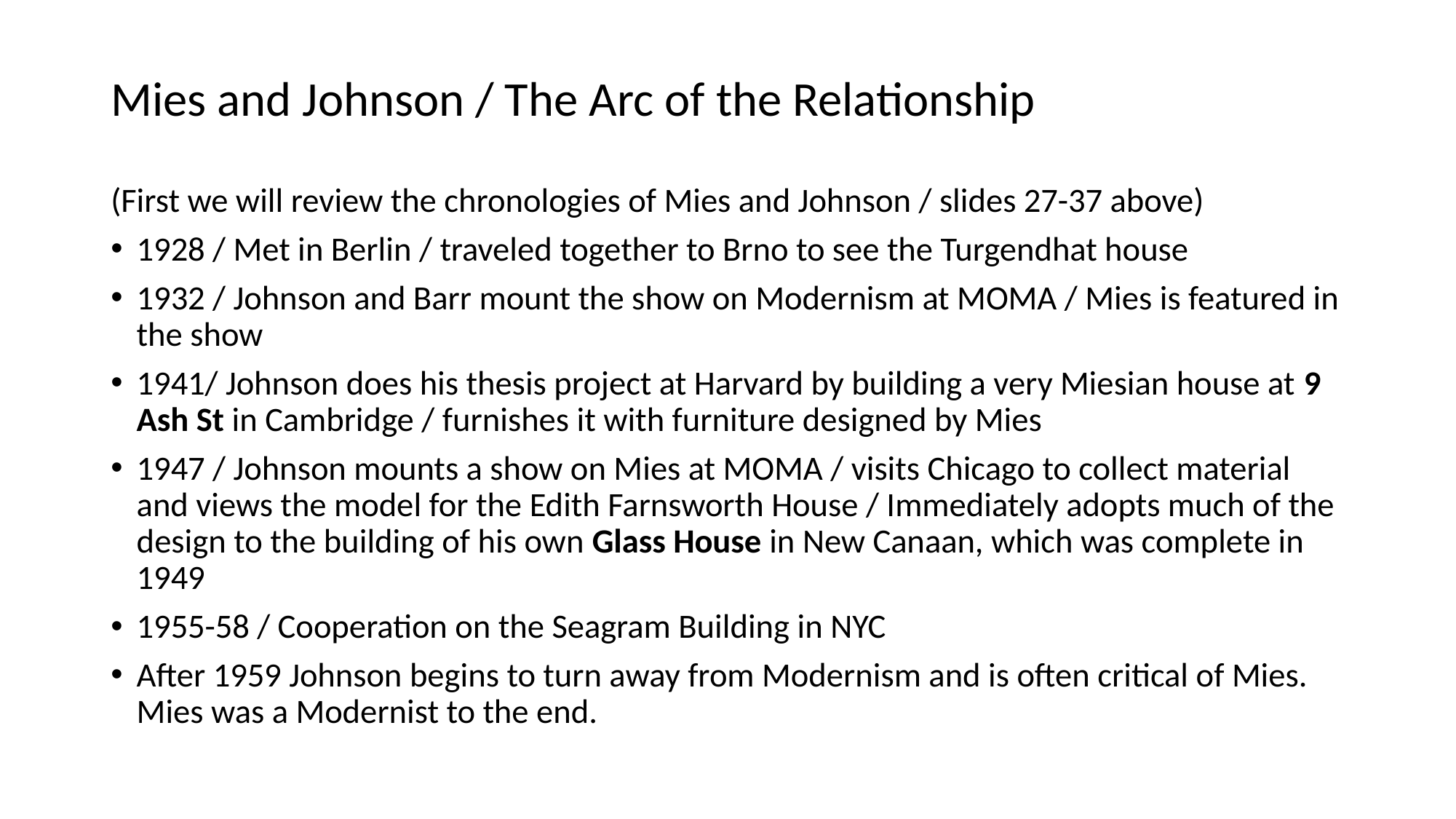

# Mies and Johnson / The Arc of the Relationship
(First we will review the chronologies of Mies and Johnson / slides 27-37 above)
1928 / Met in Berlin / traveled together to Brno to see the Turgendhat house
1932 / Johnson and Barr mount the show on Modernism at MOMA / Mies is featured in the show
1941/ Johnson does his thesis project at Harvard by building a very Miesian house at 9 Ash St in Cambridge / furnishes it with furniture designed by Mies
1947 / Johnson mounts a show on Mies at MOMA / visits Chicago to collect material and views the model for the Edith Farnsworth House / Immediately adopts much of the design to the building of his own Glass House in New Canaan, which was complete in 1949
1955-58 / Cooperation on the Seagram Building in NYC
After 1959 Johnson begins to turn away from Modernism and is often critical of Mies. Mies was a Modernist to the end.